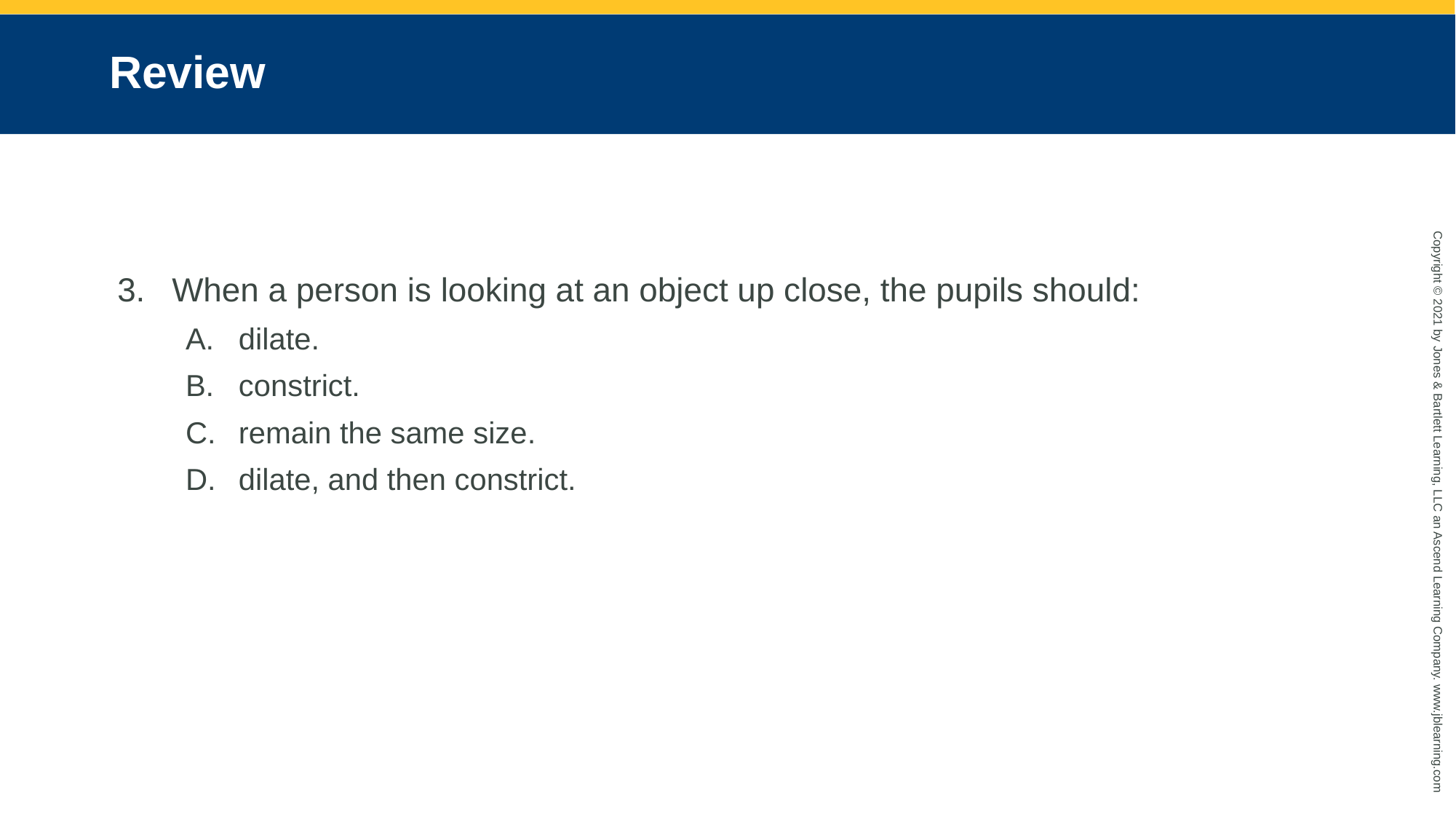

# Review
When a person is looking at an object up close, the pupils should:
dilate.
constrict.
remain the same size.
dilate, and then constrict.